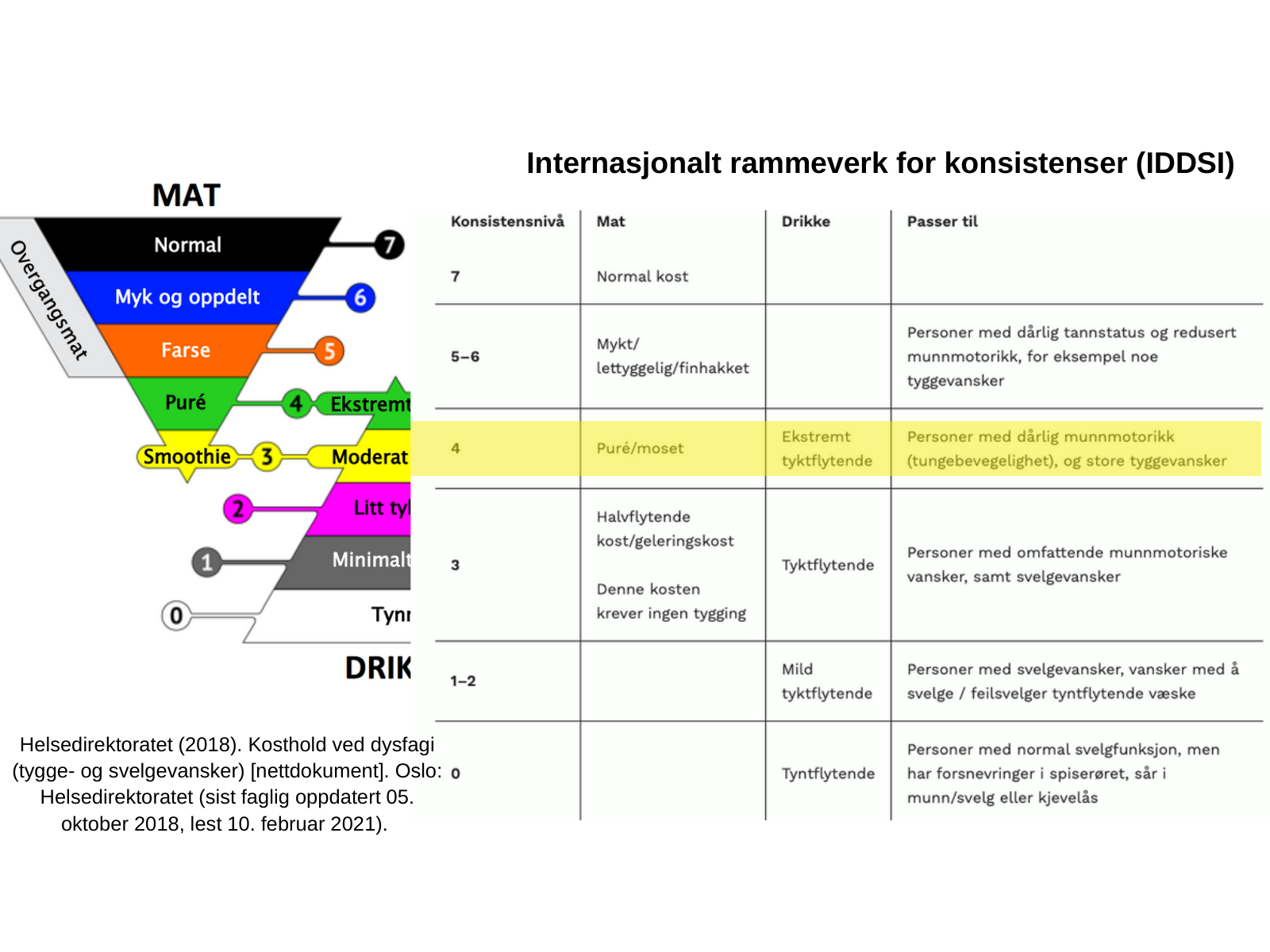

Internasjonalt rammeverk for konsistenser (IDDSI)

Helsedirektoratet (2018). Kosthold ved dysfagi (tygge- og svelgevansker) [nettdokument]. Oslo: Helsedirektoratet (sist faglig oppdatert 05. oktober 2018, lest 10. februar 2021).